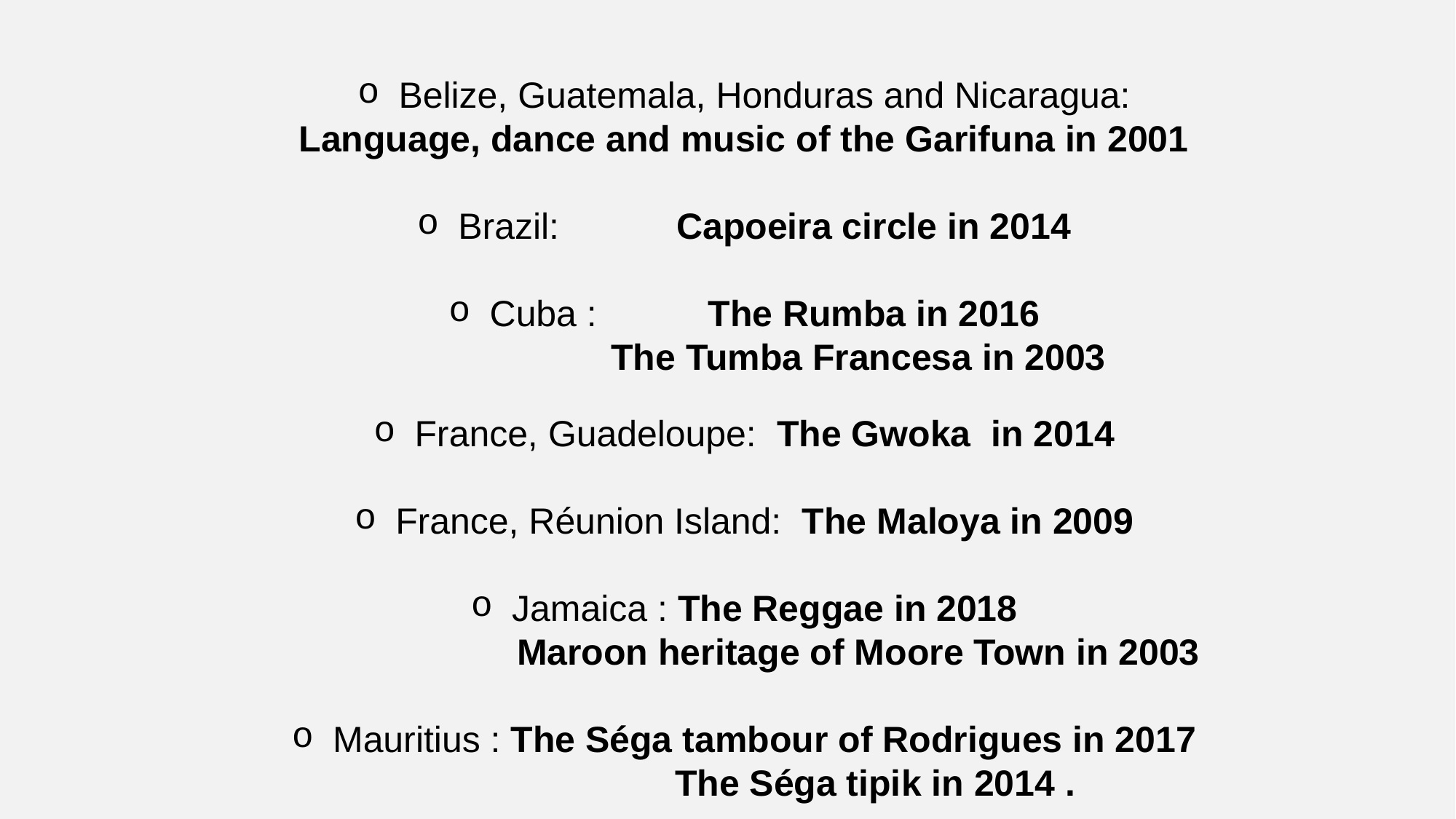

Belize, Guatemala, Honduras and Nicaragua:
Language, dance and music of the Garifuna in 2001

Brazil: 	Capoeira circle in 2014

Cuba : 	The Rumba in 2016
	     	The Tumba Francesa in 2003

France, Guadeloupe:  The Gwoka  in 2014

France, Réunion Island:  The Maloya in 2009

Jamaica : The Reggae in 2018
           	Maroon heritage of Moore Town in 2003

Mauritius : The Séga tambour of Rodrigues in 2017
 	              The Séga tipik in 2014 .